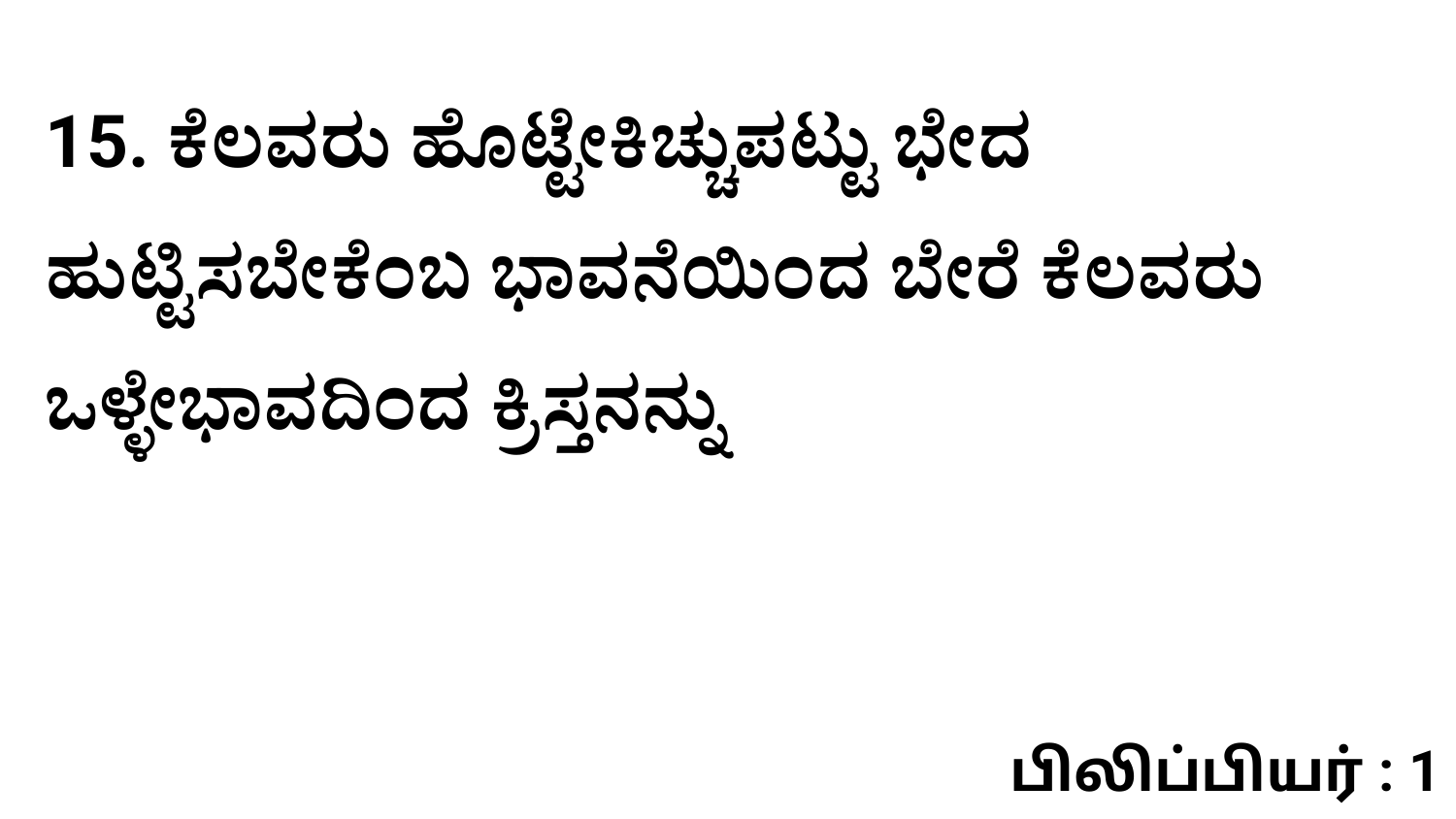

15. ಕೆಲವರು ಹೊಟ್ಟೇಕಿಚ್ಚುಪಟ್ಟು ಭೇದ ಹುಟ್ಟಿಸಬೇಕೆಂಬ ಭಾವನೆಯಿಂದ ಬೇರೆ ಕೆಲವರು ಒಳ್ಳೇಭಾವದಿಂದ ಕ್ರಿಸ್ತನನ್ನು
பிலிப்பியர் : 1